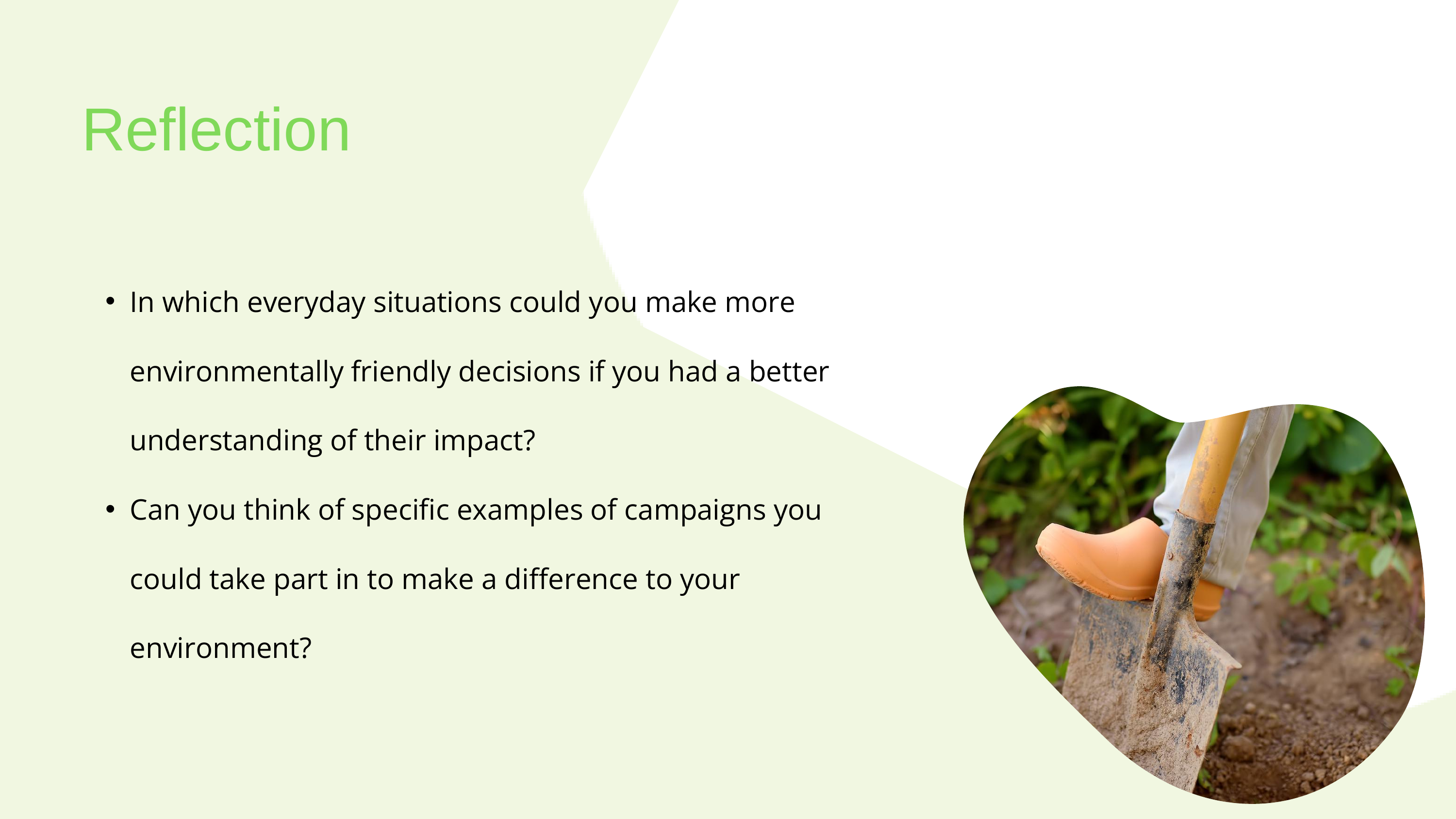

Reflection
In which everyday situations could you make more environmentally friendly decisions if you had a better understanding of their impact?
Can you think of specific examples of campaigns you could take part in to make a difference to your environment?